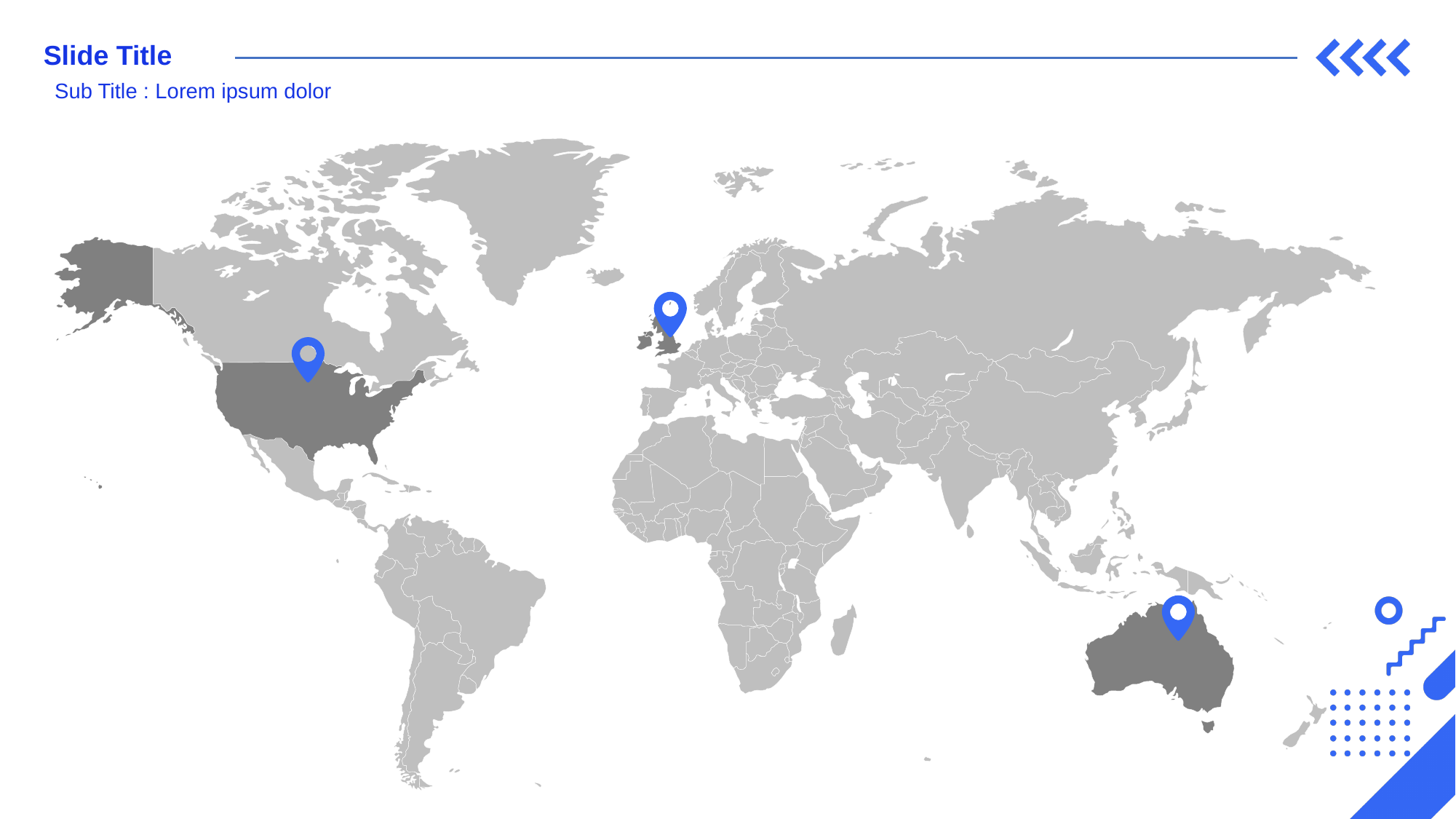

Slide Title
Sub Title : Lorem ipsum dolor